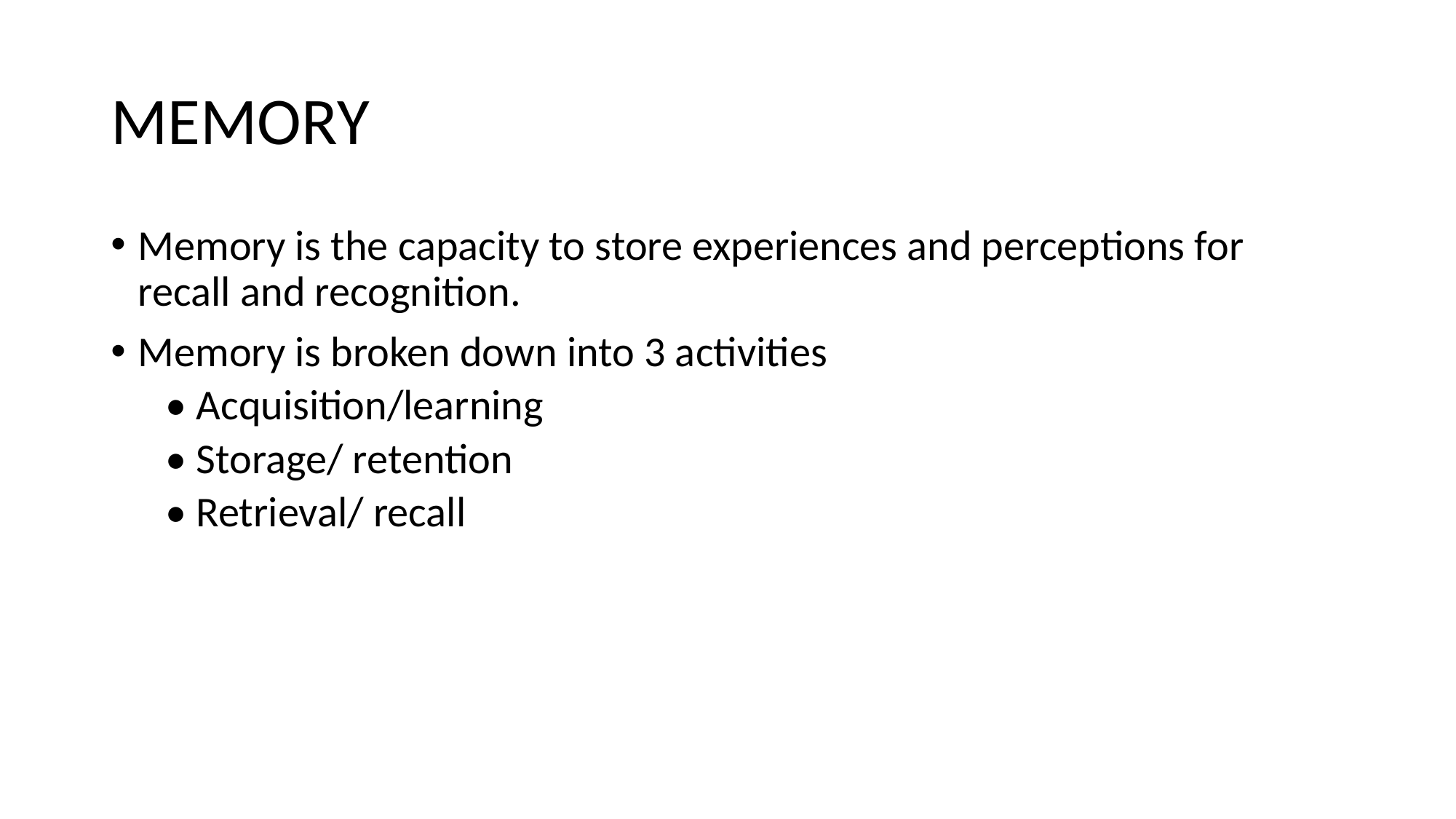

# MEMORY
Memory is the capacity to store experiences and perceptions for recall and recognition.
Memory is broken down into 3 activities
• Acquisition/learning
• Storage/ retention
• Retrieval/ recall